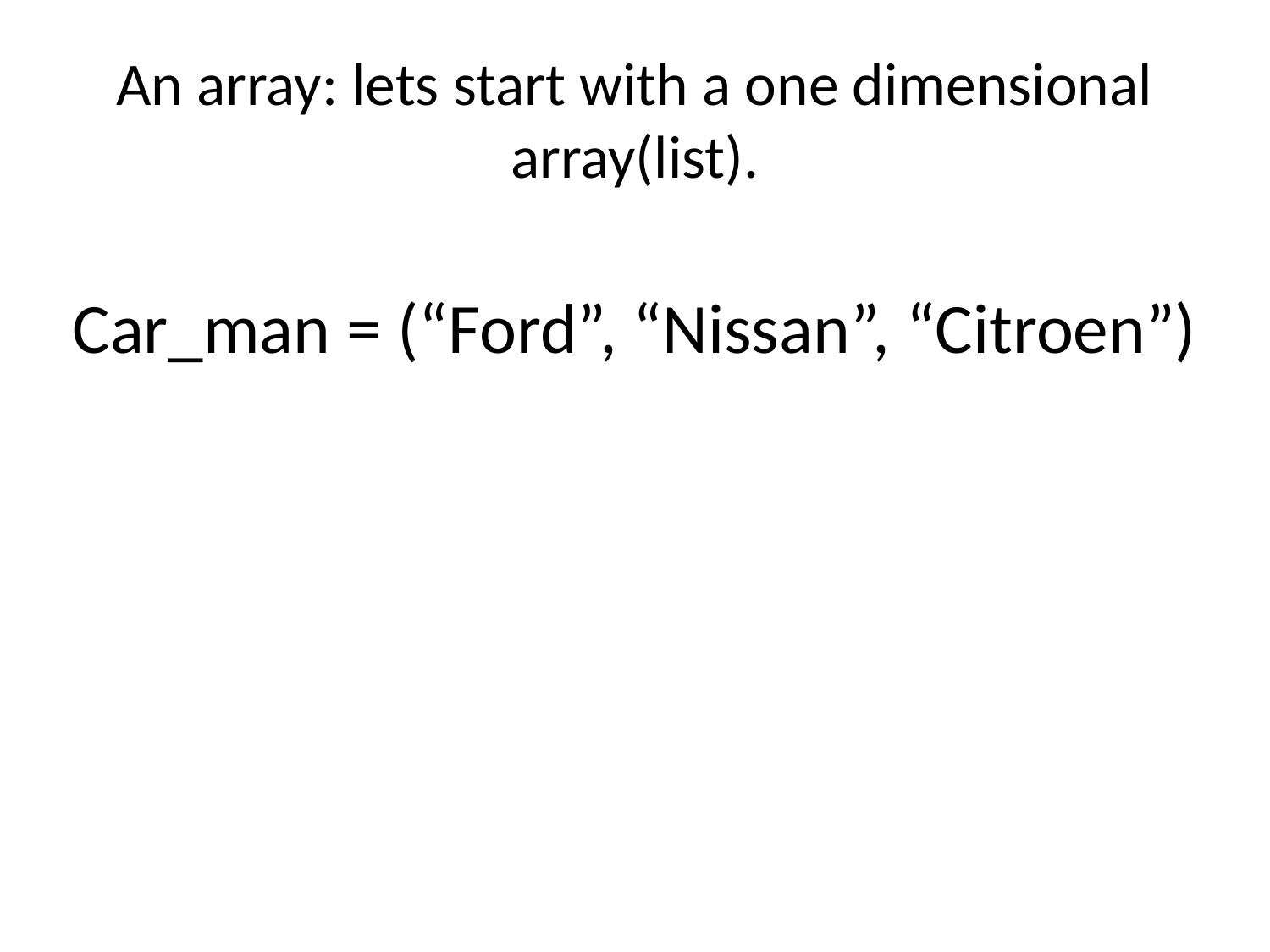

# An array: lets start with a one dimensional array(list).
Car_man = (“Ford”, “Nissan”, “Citroen”)